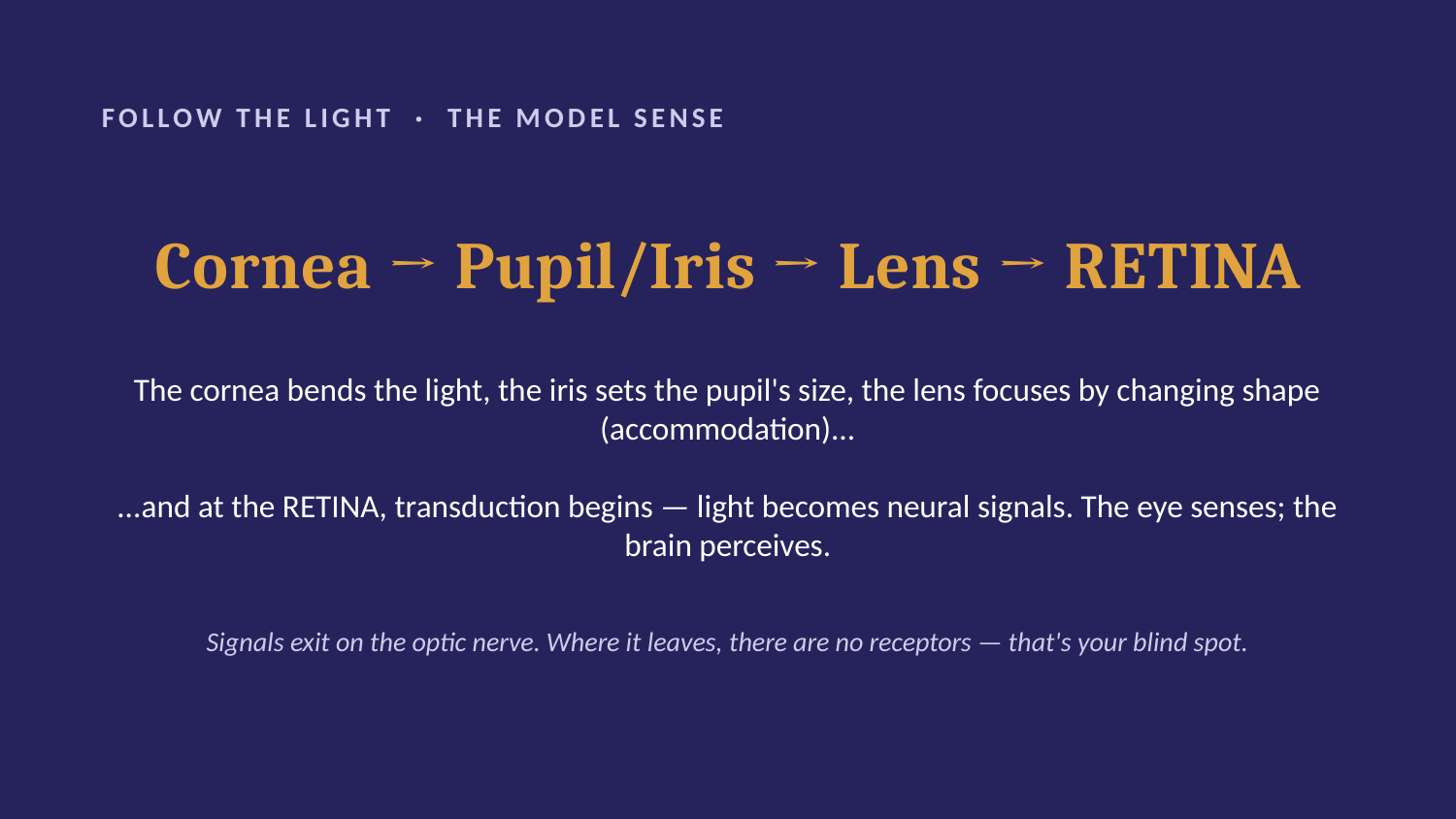

FOLLOW THE LIGHT  ·  THE MODEL SENSE
Cornea → Pupil/Iris → Lens → RETINA
The cornea bends the light, the iris sets the pupil's size, the lens focuses by changing shape (accommodation)...
...and at the RETINA, transduction begins — light becomes neural signals. The eye senses; the brain perceives.
Signals exit on the optic nerve. Where it leaves, there are no receptors — that's your blind spot.